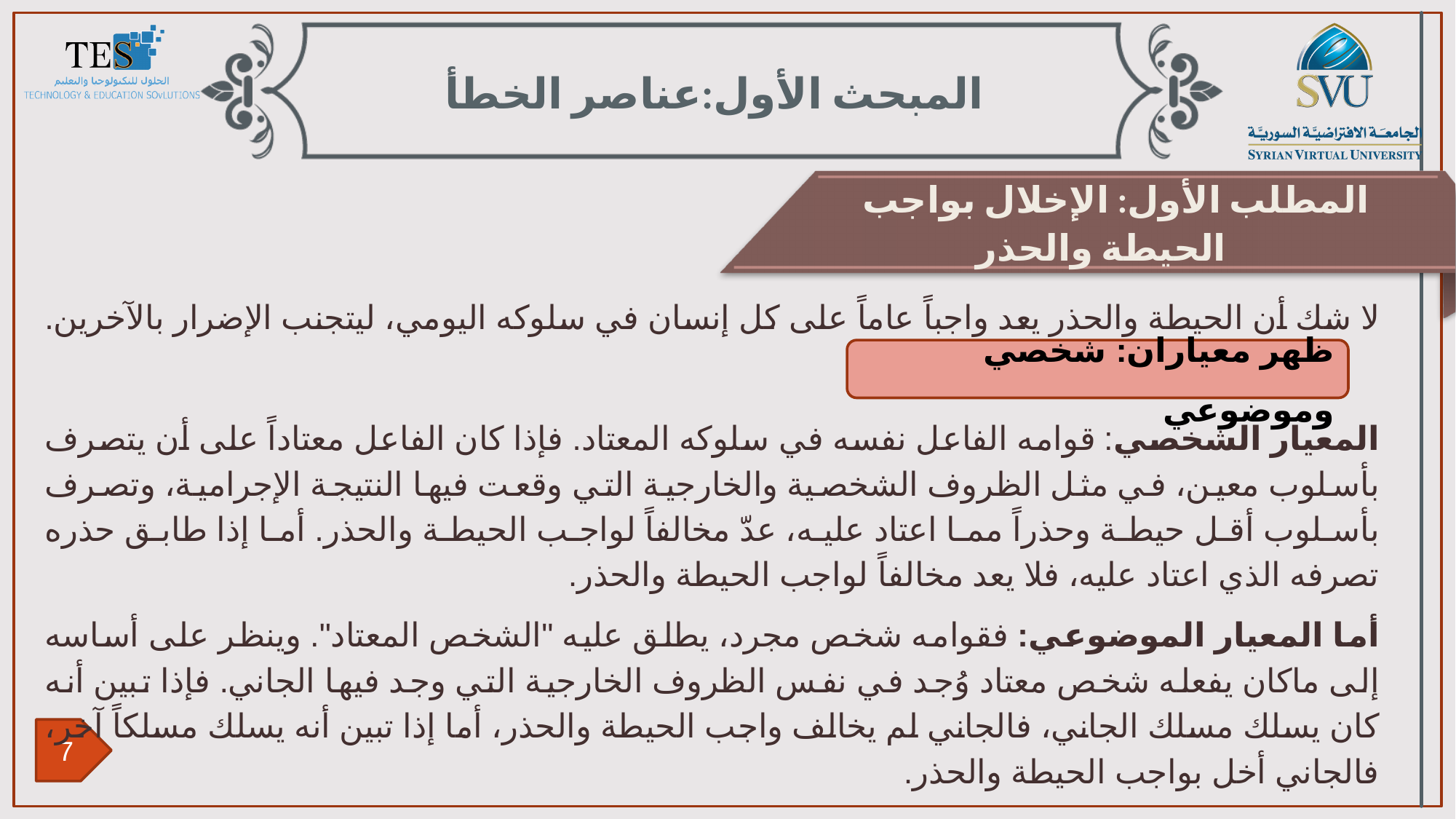

المبحث الأول:عناصر الخطأ
المطلب الأول: الإخلال بواجب الحيطة والحذر
لا شك أن الحيطة والحذر يعد واجباً عاماً على كل إنسان في سلوكه اليومي، ليتجنب الإضرار بالآخرين.

المعيار الشخصي: قوامه الفاعل نفسه في سلوكه المعتاد. فإذا كان الفاعل معتاداً على أن يتصرف بأسلوب معين، في مثل الظروف الشخصية والخارجية التي وقعت فيها النتيجة الإجرامية، وتصرف بأسلوب أقل حيطة وحذراً مما اعتاد عليه، عدّ مخالفاً لواجب الحيطة والحذر. أما إذا طابق حذره تصرفه الذي اعتاد عليه، فلا يعد مخالفاً لواجب الحيطة والحذر.
أما المعيار الموضوعي: فقوامه شخص مجرد، يطلق عليه "الشخص المعتاد". وينظر على أساسه إلى ماكان يفعله شخص معتاد وُجد في نفس الظروف الخارجية التي وجد فيها الجاني. فإذا تبين أنه كان يسلك مسلك الجاني، فالجاني لم يخالف واجب الحيطة والحذر، أما إذا تبين أنه يسلك مسلكاً آخر، فالجاني أخل بواجب الحيطة والحذر.
ظهر معياران: شخصي وموضوعي